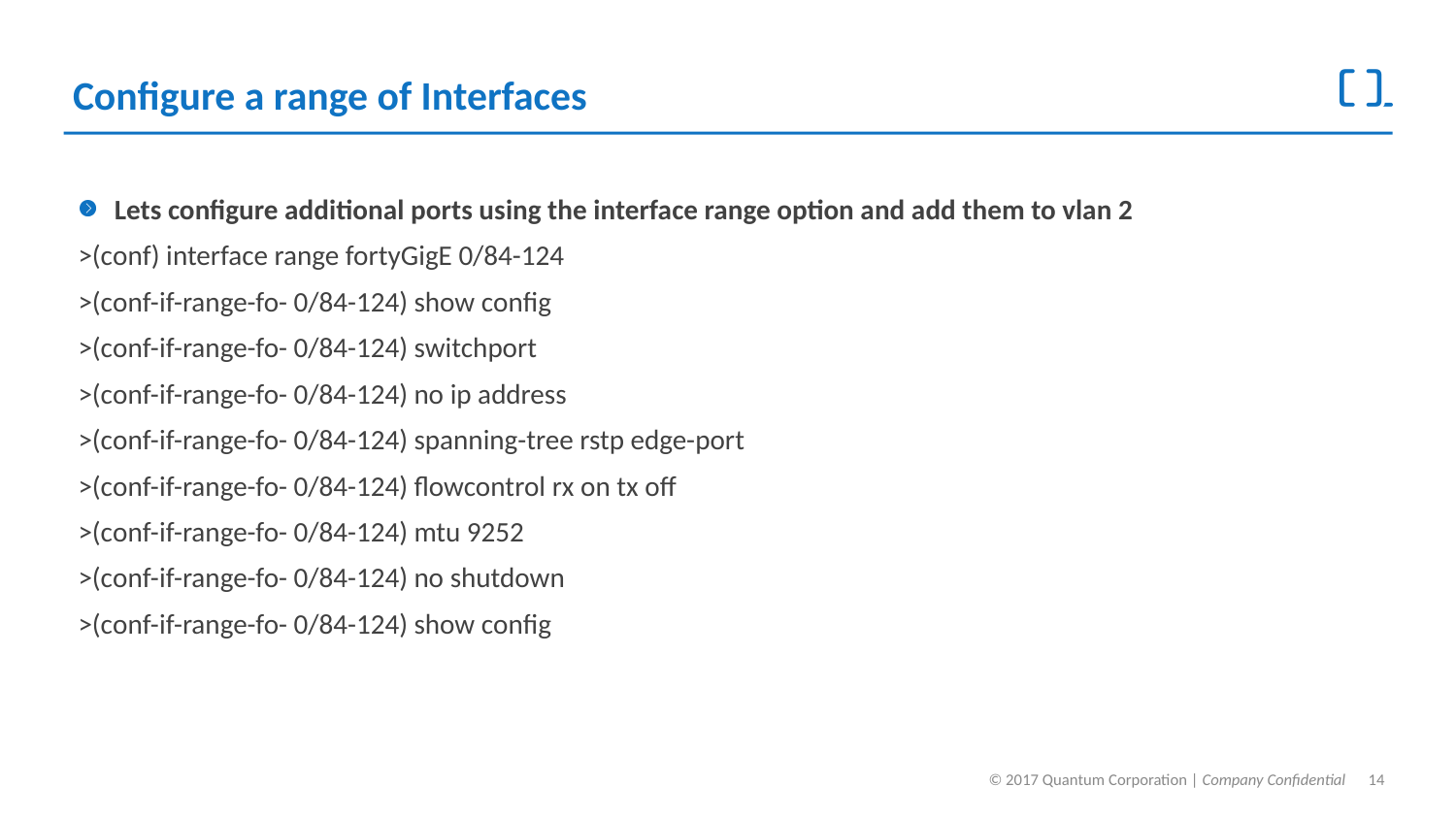

# Configure a range of Interfaces
Lets configure additional ports using the interface range option and add them to vlan 2
>(conf) interface range fortyGigE 0/84-124
>(conf-if-range-fo- 0/84-124) show config
>(conf-if-range-fo- 0/84-124) switchport
>(conf-if-range-fo- 0/84-124) no ip address
>(conf-if-range-fo- 0/84-124) spanning-tree rstp edge-port
>(conf-if-range-fo- 0/84-124) flowcontrol rx on tx off
>(conf-if-range-fo- 0/84-124) mtu 9252
>(conf-if-range-fo- 0/84-124) no shutdown
>(conf-if-range-fo- 0/84-124) show config